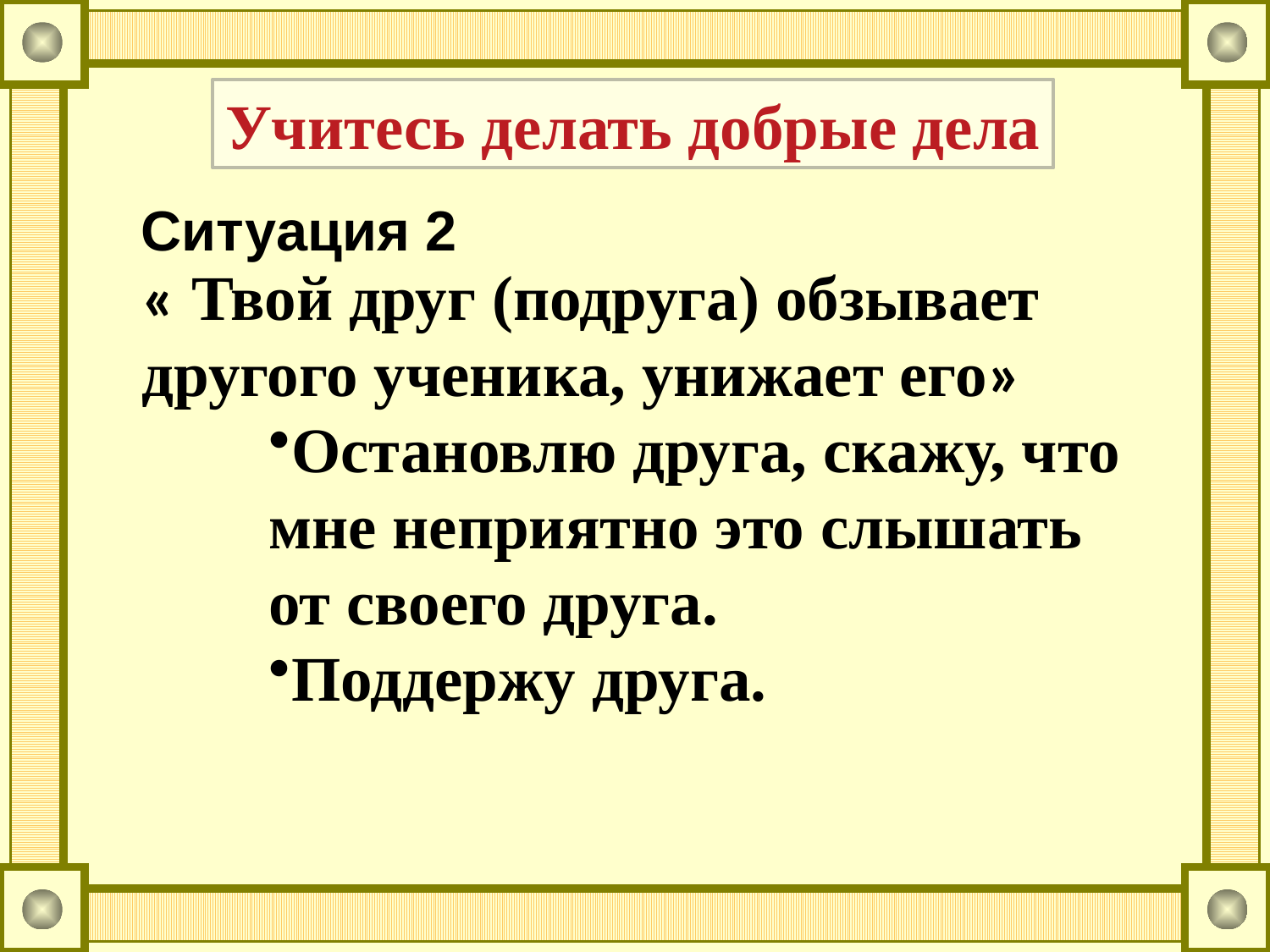

Учитесь делать добрые дела
Ситуация 2
« Твой друг (подруга) обзывает другого ученика, унижает его»
Остановлю друга, скажу, что мне неприятно это слышать от своего друга.
Поддержу друга.